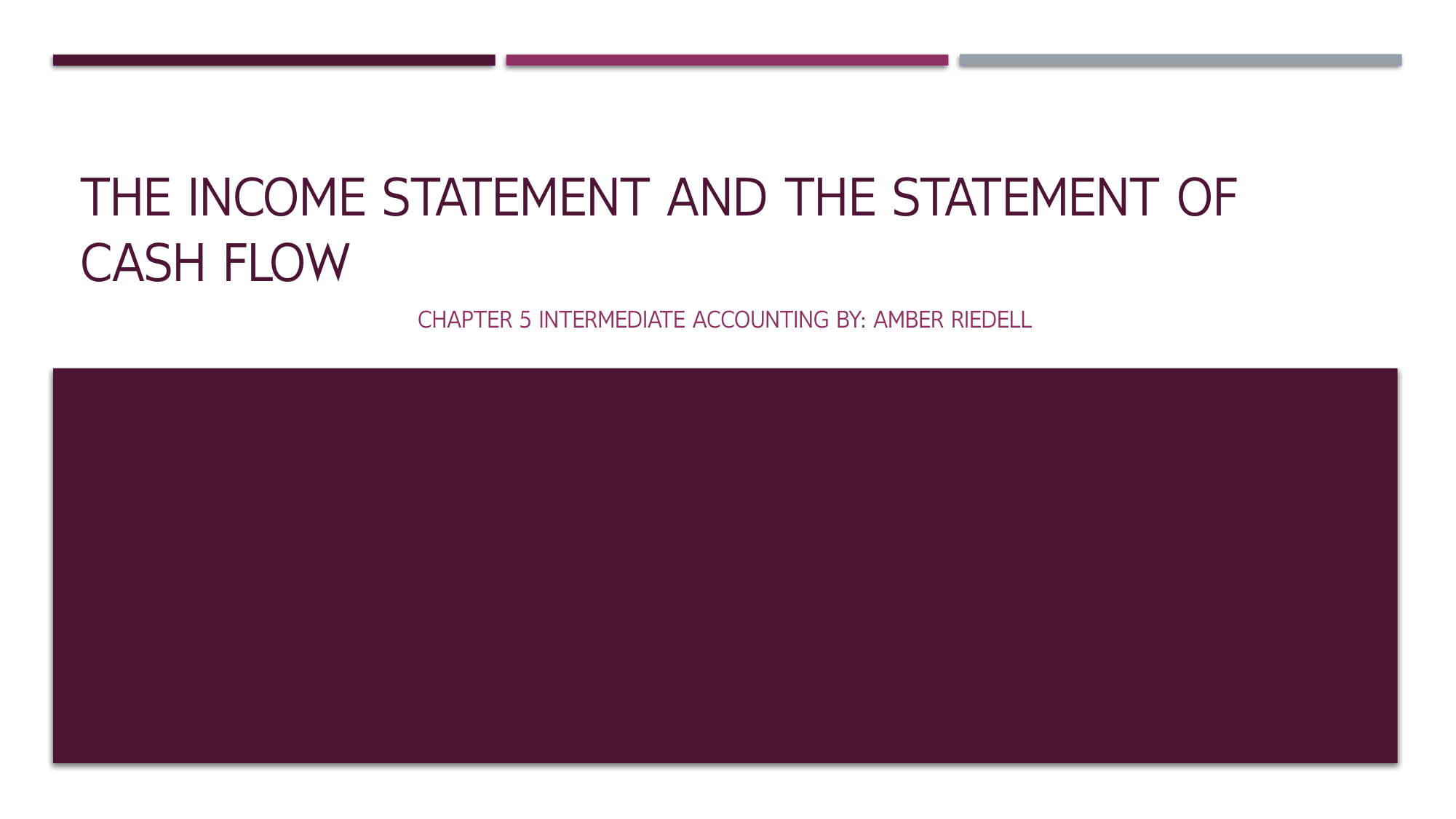

# The income statement and the statement of cash flow
Chapter 5 intermediate accounting by: amber riedell